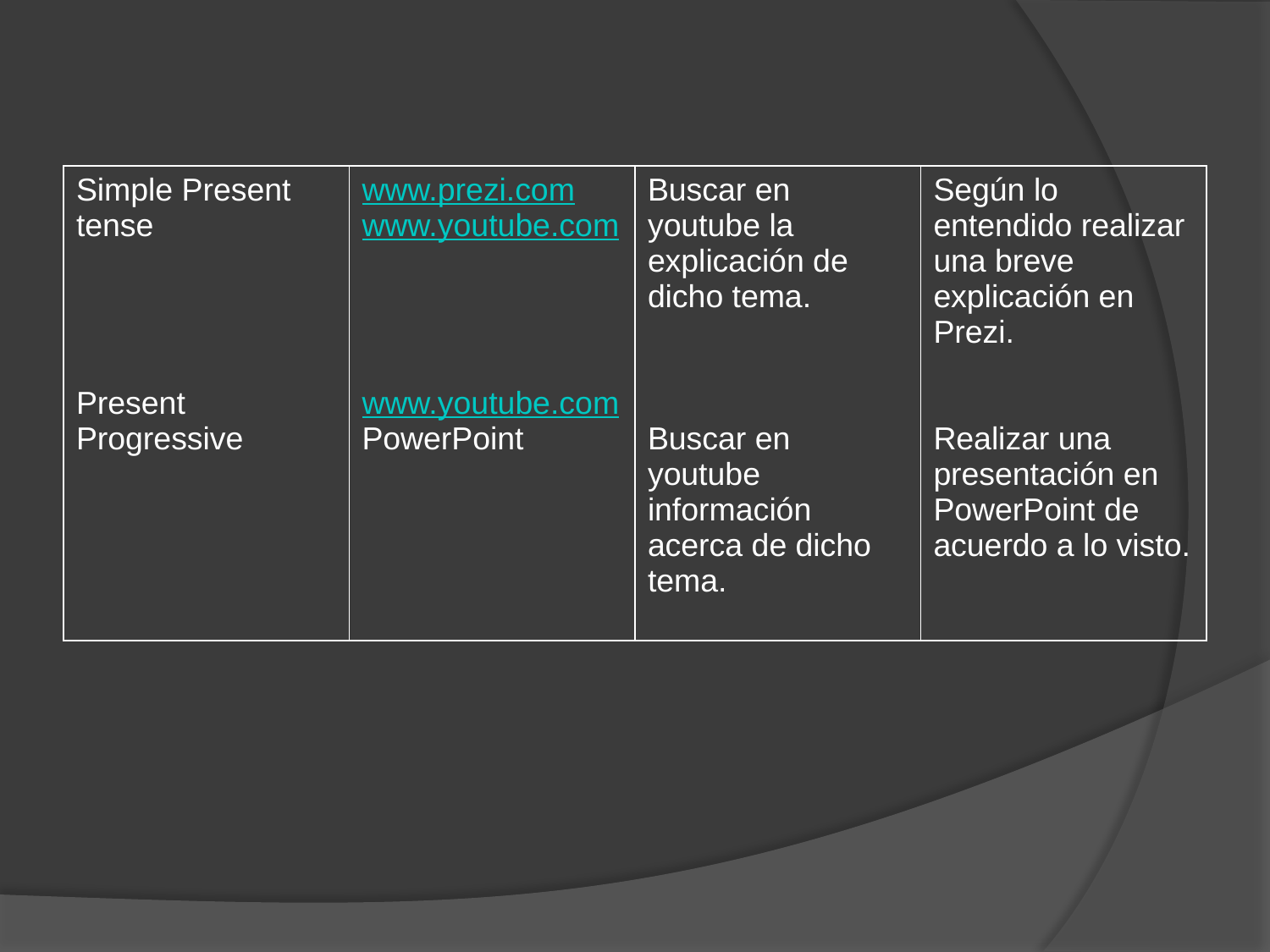

| Simple Present tense Present Progressive | www.prezi.com www.youtube.com www.youtube.com PowerPoint | Buscar en youtube la explicación de dicho tema. Buscar en youtube información acerca de dicho tema. | Según lo entendido realizar una breve explicación en Prezi. Realizar una presentación en PowerPoint de acuerdo a lo visto. |
| --- | --- | --- | --- |